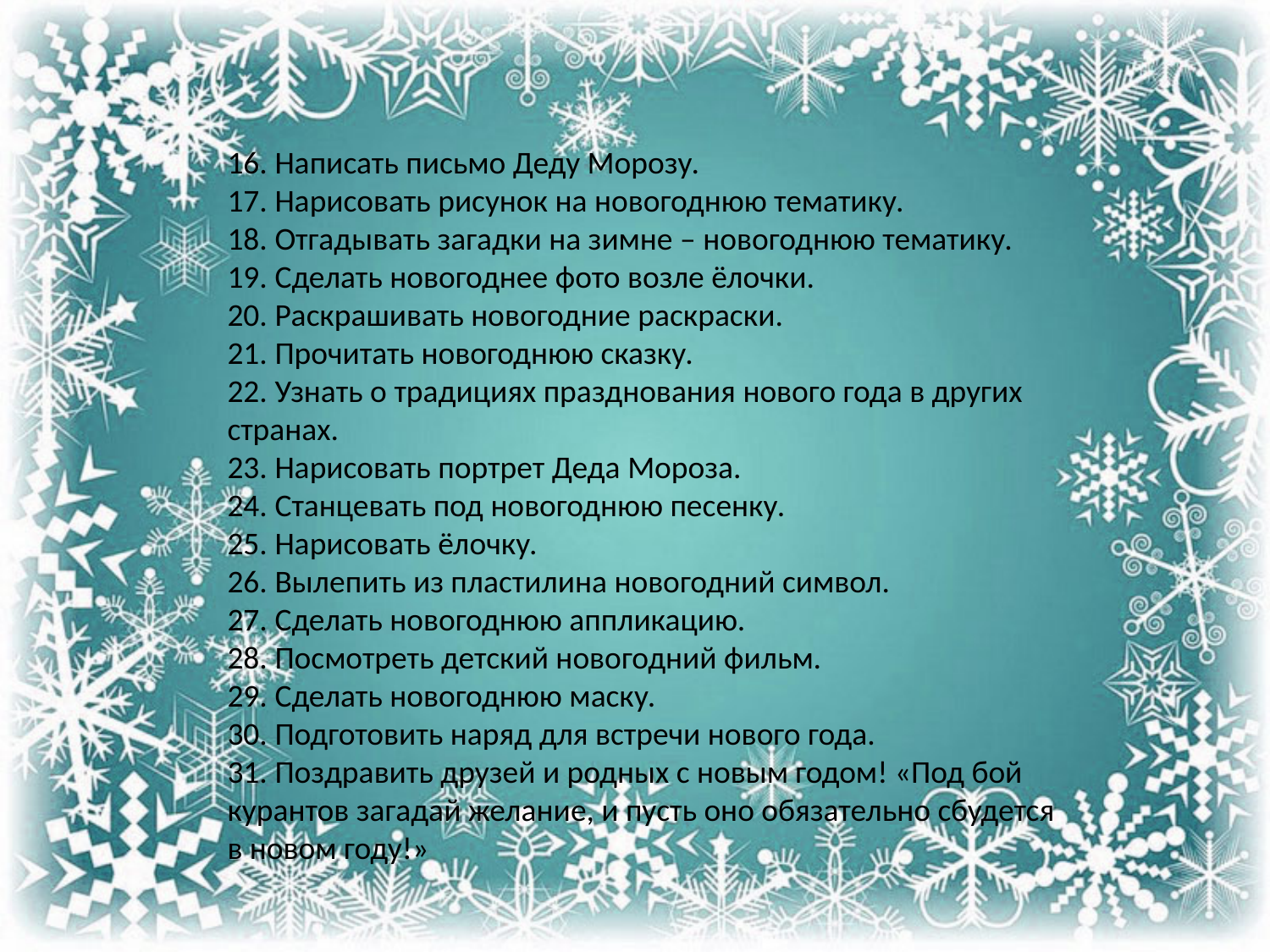

16. Написать письмо Деду Морозу.
17. Нарисовать рисунок на новогоднюю тематику.
18. Отгадывать загадки на зимне – новогоднюю тематику.
19. Сделать новогоднее фото возле ёлочки.
20. Раскрашивать новогодние раскраски.
21. Прочитать новогоднюю сказку.
22. Узнать о традициях празднования нового года в других странах.
23. Нарисовать портрет Деда Мороза.
24. Станцевать под новогоднюю песенку.
25. Нарисовать ёлочку.
26. Вылепить из пластилина новогодний символ.
27. Сделать новогоднюю аппликацию.
28. Посмотреть детский новогодний фильм.
29. Сделать новогоднюю маску.
30. Подготовить наряд для встречи нового года.
31. Поздравить друзей и родных с новым годом! «Под бой курантов загадай желание, и пусть оно обязательно сбудется в новом году!»